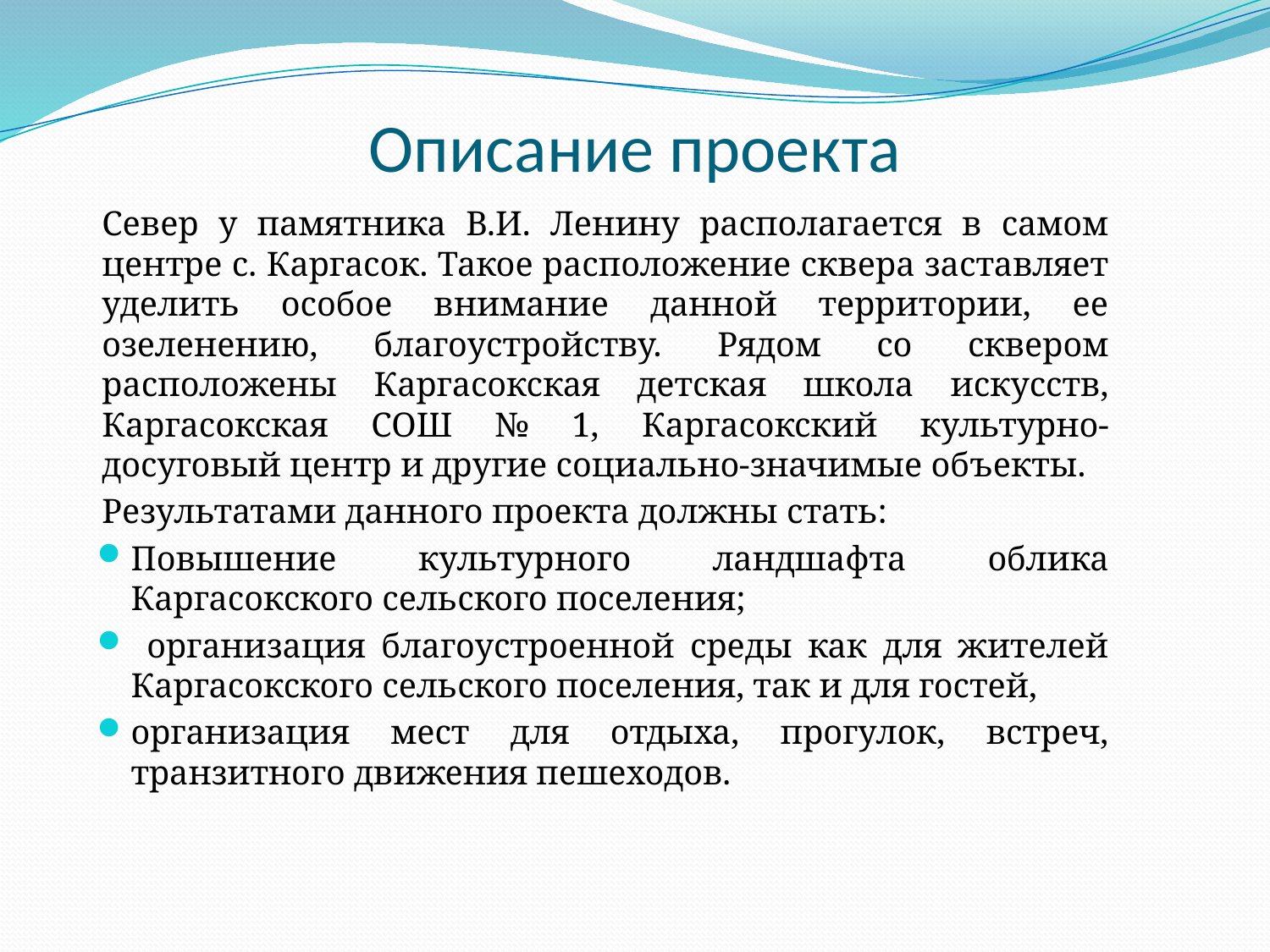

# Описание проекта
Север у памятника В.И. Ленину располагается в самом центре с. Каргасок. Такое расположение сквера заставляет уделить особое внимание данной территории, ее озеленению, благоустройству. Рядом со сквером расположены Каргасокская детская школа искусств, Каргасокская СОШ № 1, Каргасокский культурно-досуговый центр и другие социально-значимые объекты.
Результатами данного проекта должны стать:
Повышение культурного ландшафта облика Каргасокского сельского поселения;
 организация благоустроенной среды как для жителей Каргасокского сельского поселения, так и для гостей,
организация мест для отдыха, прогулок, встреч, транзитного движения пешеходов.